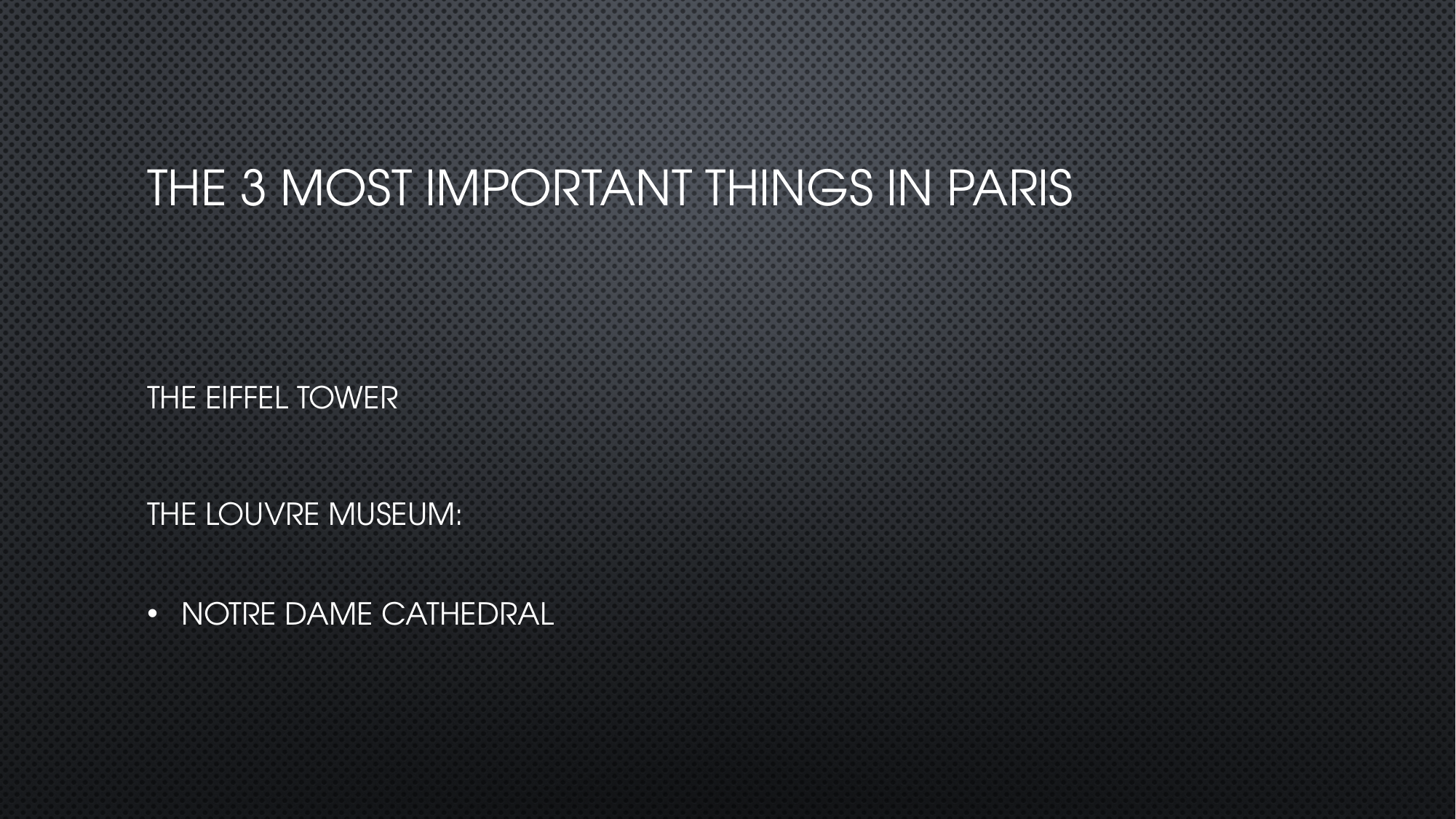

# the 3 most important things in paris
The Eiffel Tower

The Louvre Museum:

Notre Dame Cathedral